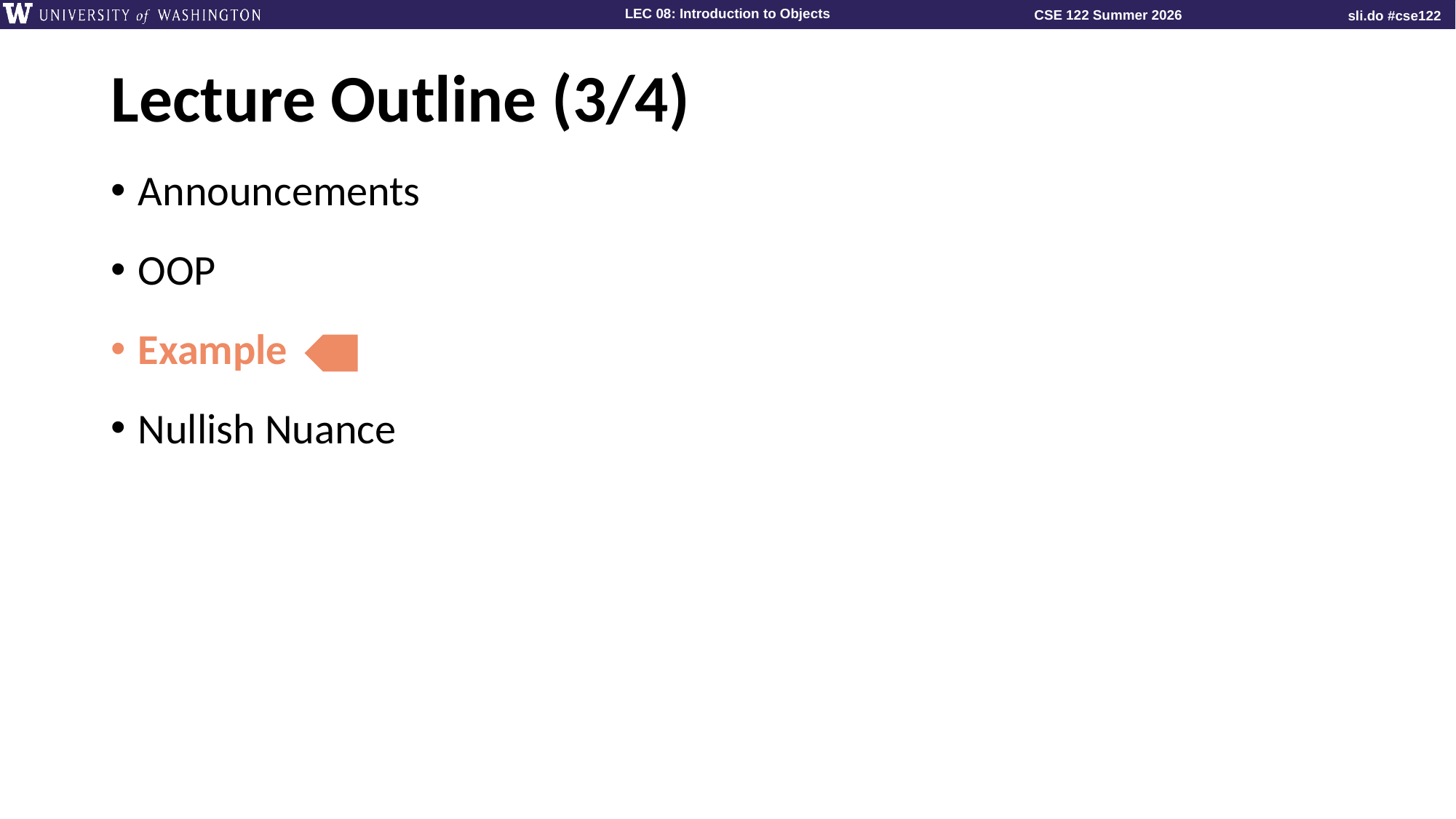

# Lecture Outline (3/4)
Announcements
OOP
Example
Nullish Nuance